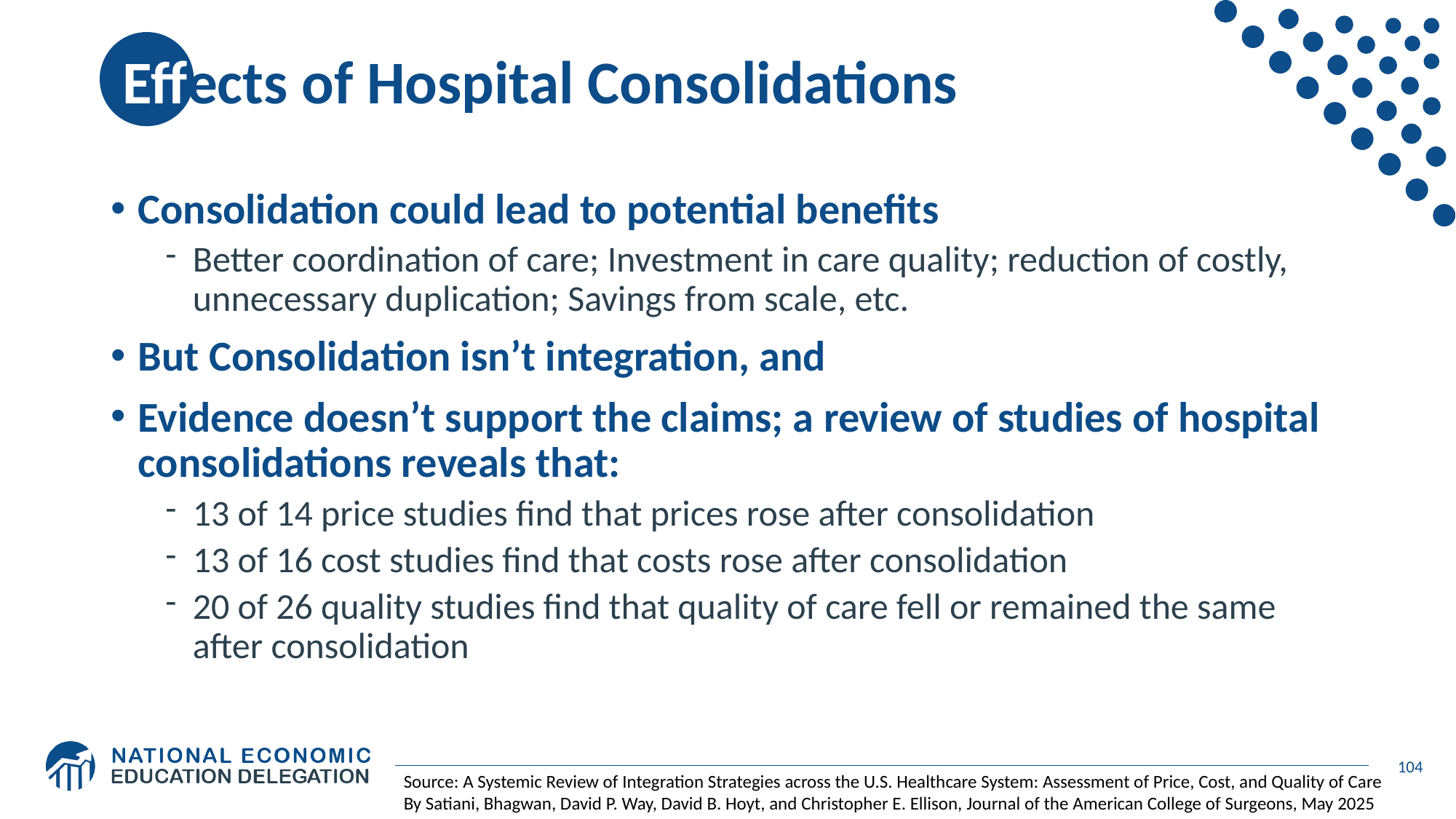

# Effects of Hospital Consolidations
Consolidation could lead to potential benefits
Better coordination of care; Investment in care quality; reduction of costly, unnecessary duplication; Savings from scale, etc.
But Consolidation isn’t integration, and
Evidence doesn’t support the claims; a review of studies of hospital consolidations reveals that:
13 of 14 price studies find that prices rose after consolidation
13 of 16 cost studies find that costs rose after consolidation
20 of 26 quality studies find that quality of care fell or remained the same after consolidation
104
Source: A Systemic Review of Integration Strategies across the U.S. Healthcare System: Assessment of Price, Cost, and Quality of Care
By Satiani, Bhagwan, David P. Way, David B. Hoyt, and Christopher E. Ellison, Journal of the American College of Surgeons, May 2025